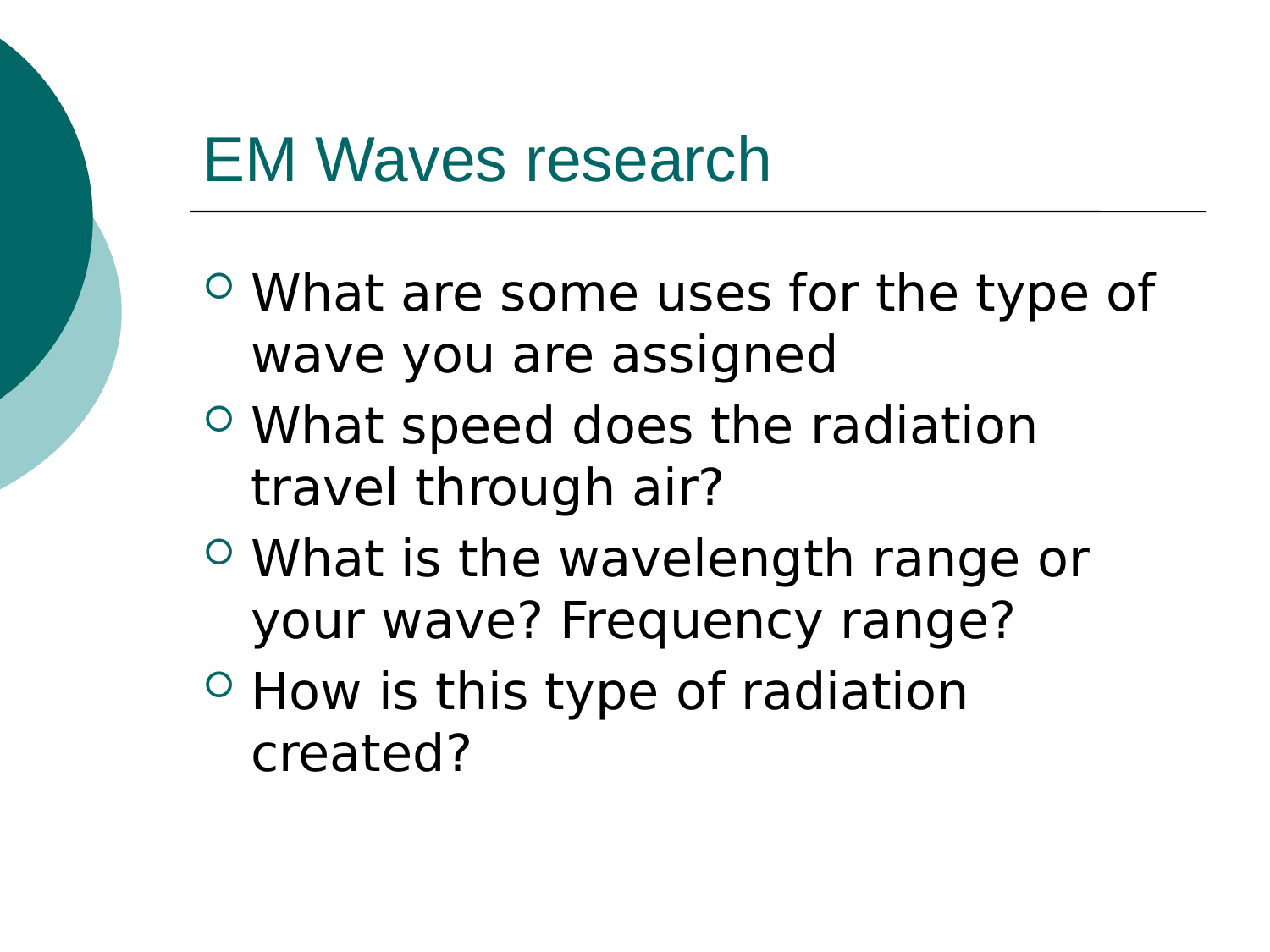

# EM Waves research
What are some uses for the type of wave you are assigned
What speed does the radiation travel through air?
What is the wavelength range or your wave? Frequency range?
How is this type of radiation created?